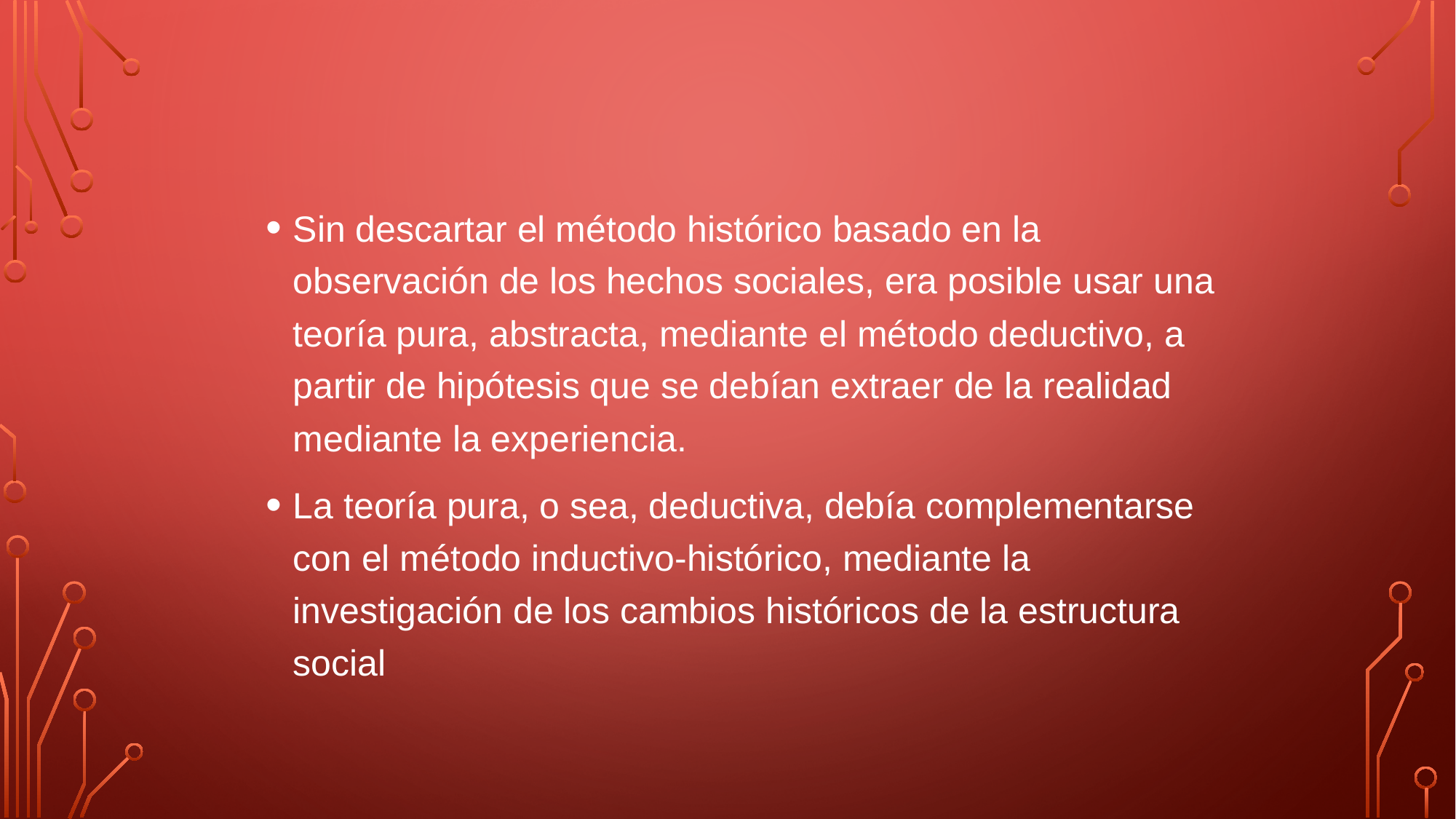

#
Sin descartar el método histórico basado en la observación de los hechos sociales, era posible usar una teoría pura, abstracta, mediante el método deductivo, a partir de hipótesis que se debían extraer de la realidad mediante la experiencia.
La teoría pura, o sea, deductiva, debía complementarse con el método inductivo-histórico, mediante la investigación de los cambios históricos de la estructura social